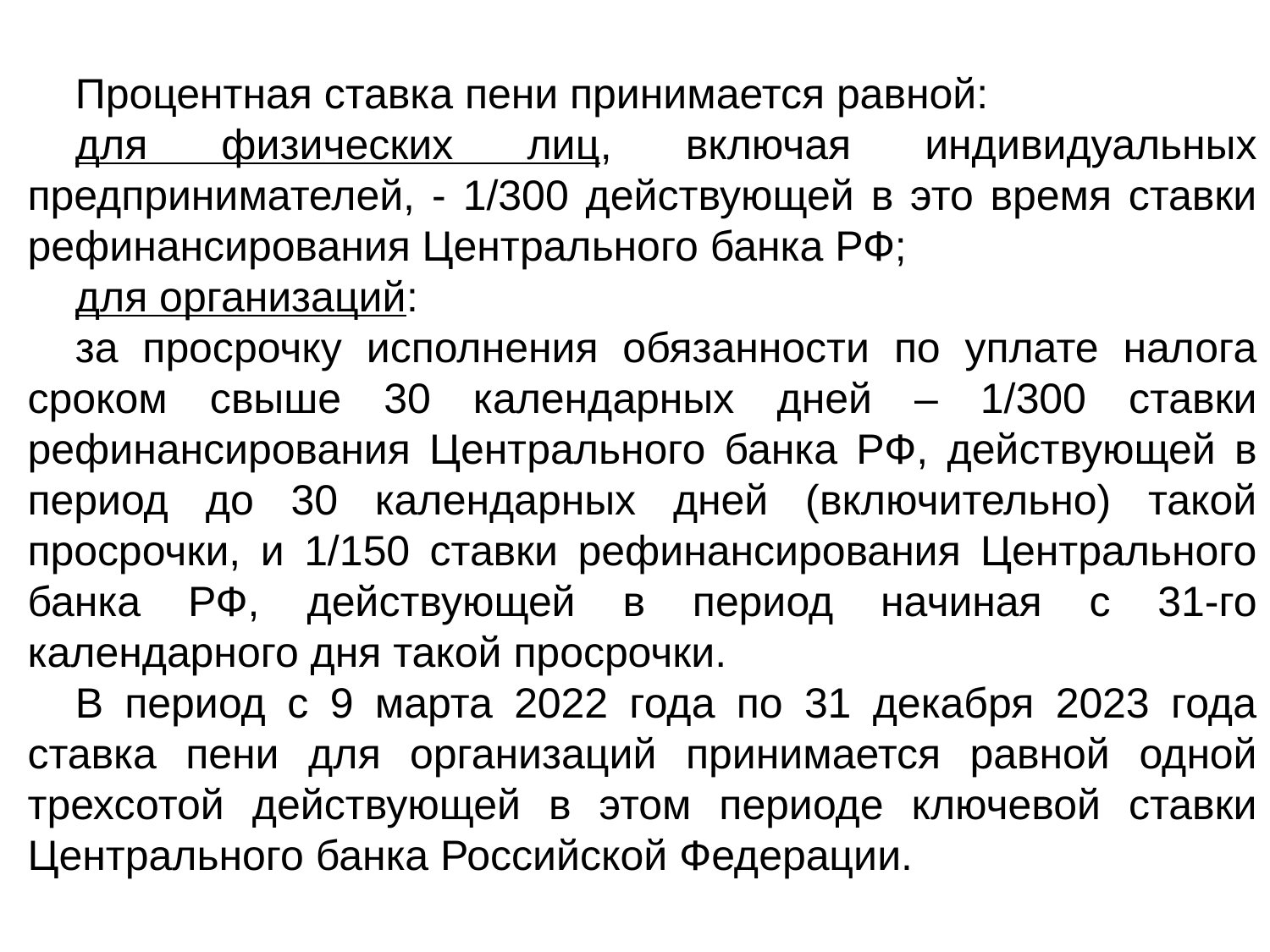

Процентная ставка пени принимается равной:
для физических лиц, включая индивидуальных предпринимателей, - 1/300 действующей в это время ставки рефинансирования Центрального банка РФ;
для организаций:
за просрочку исполнения обязанности по уплате налога сроком свыше 30 календарных дней – 1/300 ставки рефинансирования Центрального банка РФ, действующей в период до 30 календарных дней (включительно) такой просрочки, и 1/150 ставки рефинансирования Центрального банка РФ, действующей в период начиная с 31-го календарного дня такой просрочки.
В период с 9 марта 2022 года по 31 декабря 2023 года ставка пени для организаций принимается равной одной трехсотой действующей в этом периоде ключевой ставки Центрального банка Российской Федерации.